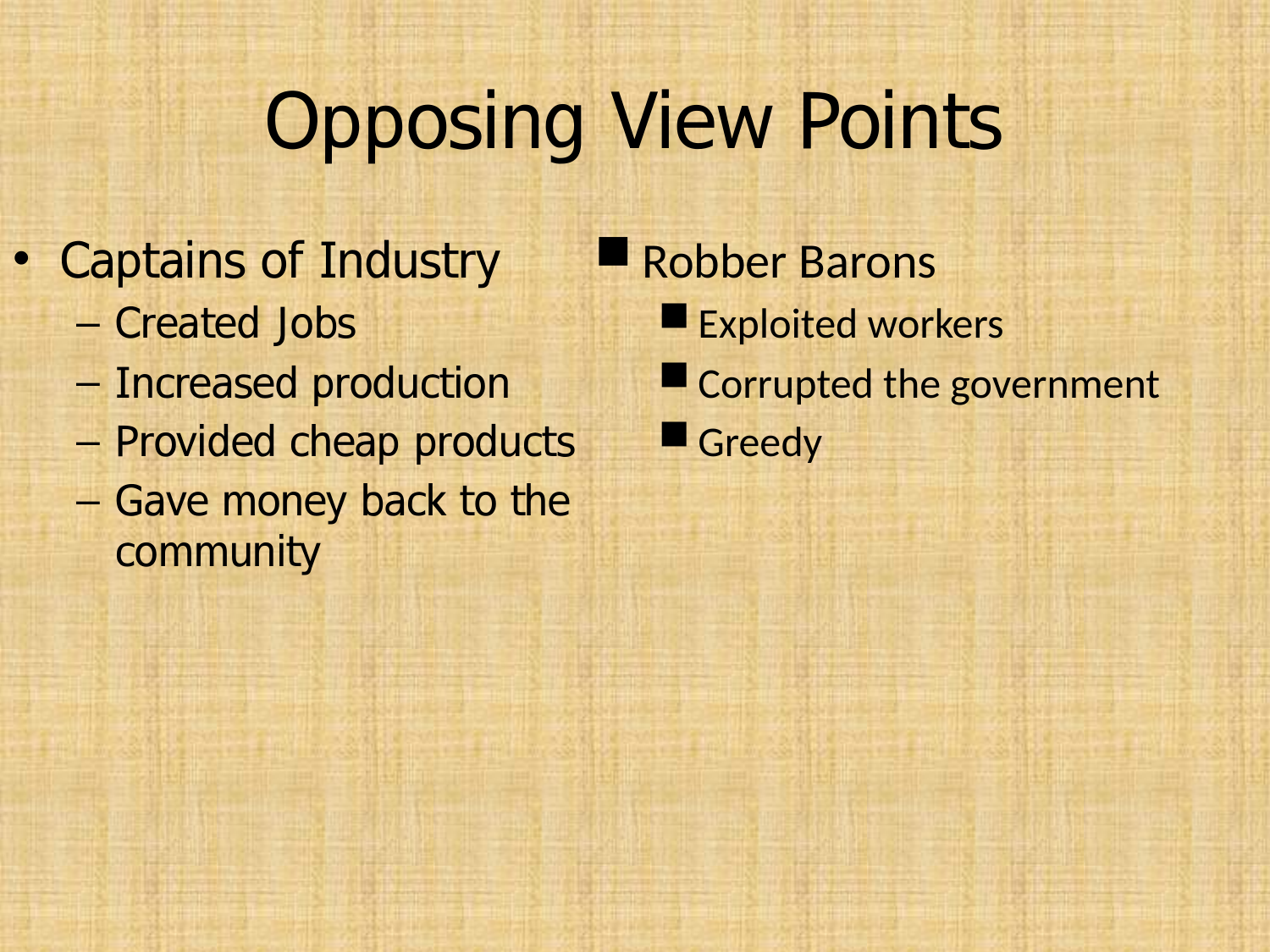

# Opposing View Points
Captains of Industry
Created Jobs
Increased production
Provided cheap products
Gave money back to the community
Robber Barons
Exploited workers
Corrupted the government
Greedy